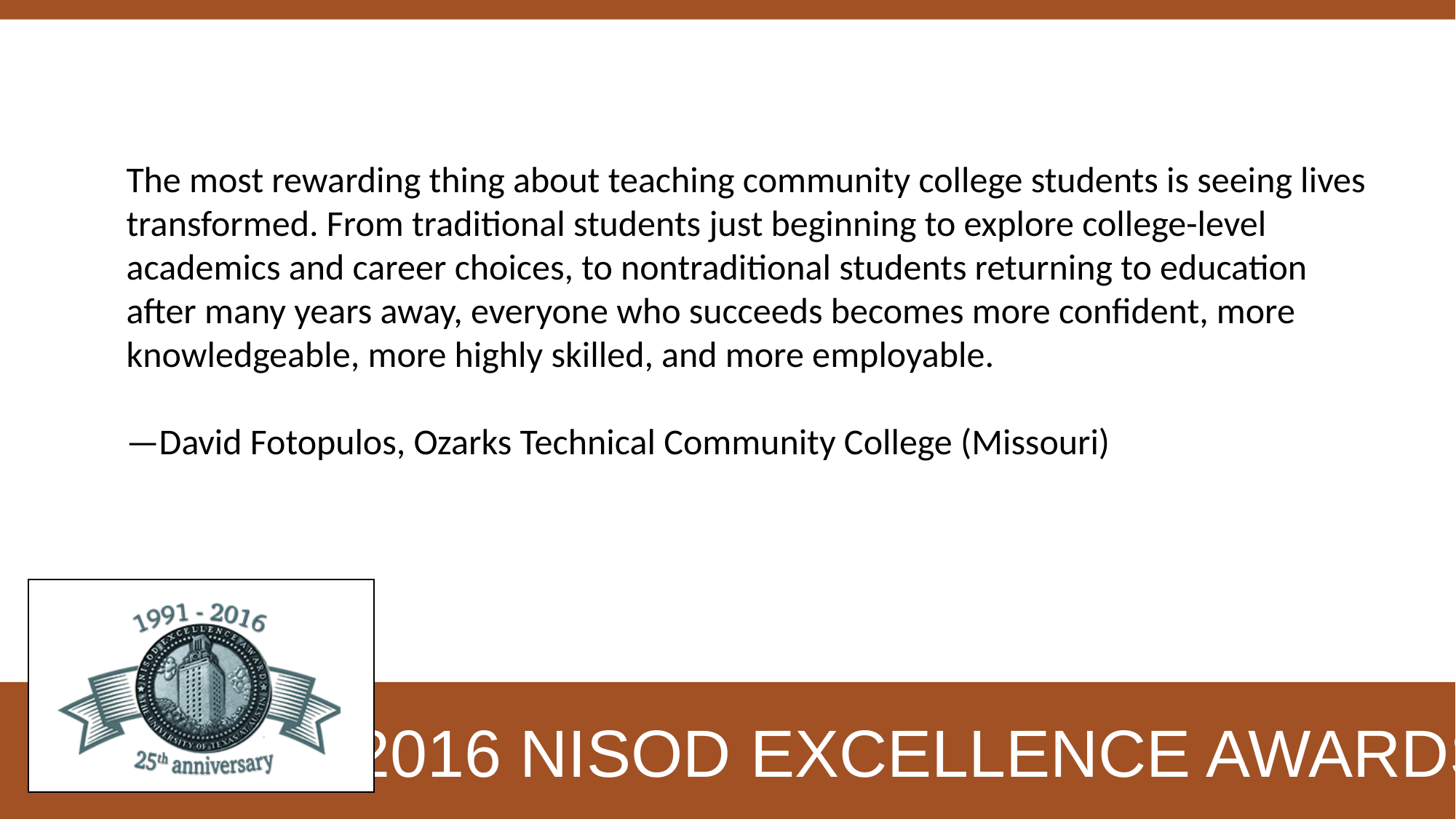

The most rewarding thing about teaching community college students is seeing lives transformed. From traditional students just beginning to explore college-level academics and career choices, to nontraditional students returning to education after many years away, everyone who succeeds becomes more confident, more knowledgeable, more highly skilled, and more employable.

—David Fotopulos, Ozarks Technical Community College (Missouri)